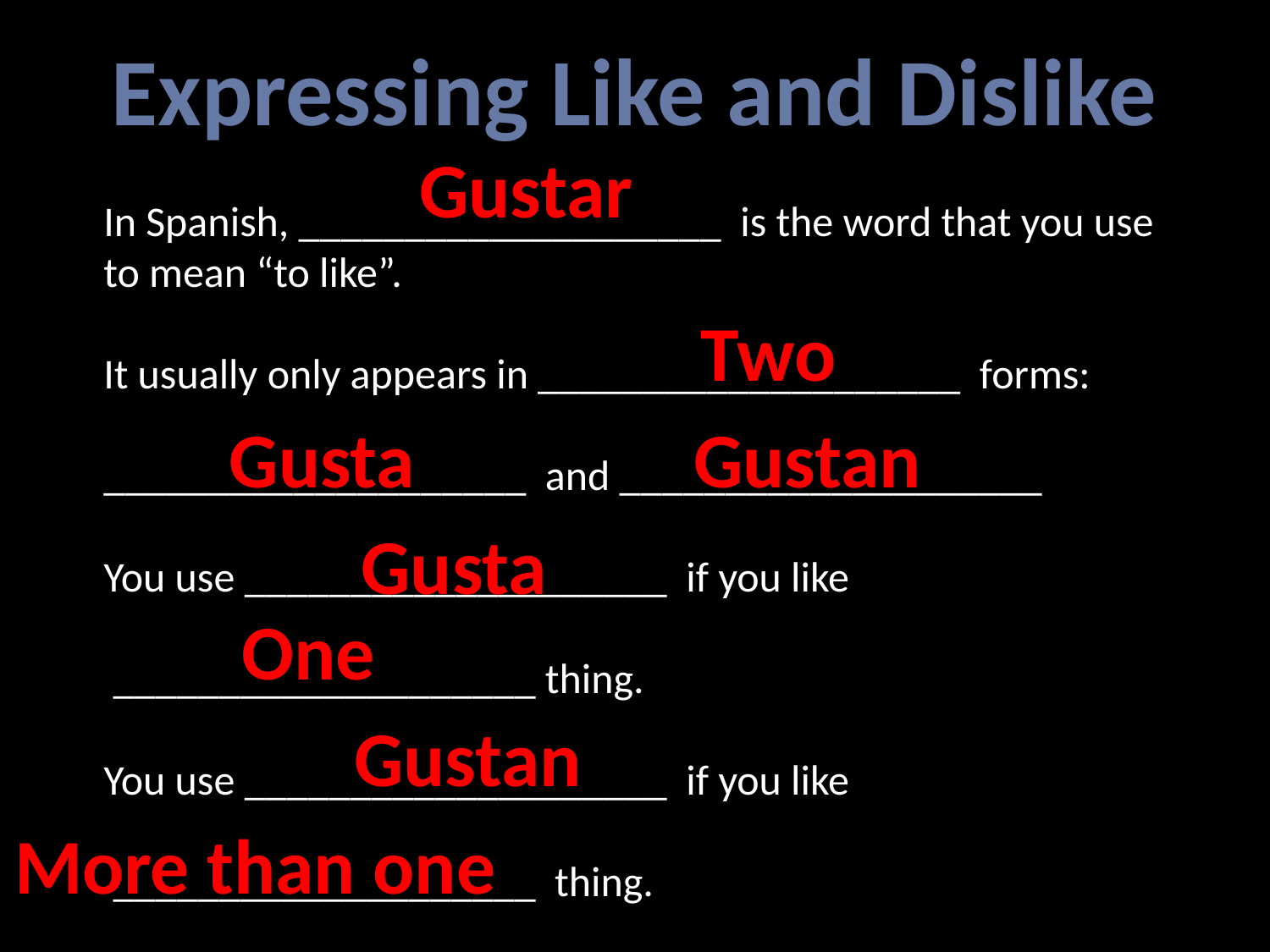

Expressing Like and Dislike
Gustar
In Spanish, ____________________  is the word that you use to mean “to like”.

It usually only appears in ____________________  forms:

____________________  and ____________________

You use ____________________  if you like

 ____________________ thing.

You use ____________________  if you like

 ____________________  thing.
Two
Gusta
Gustan
Gusta
One
Gustan
More than one